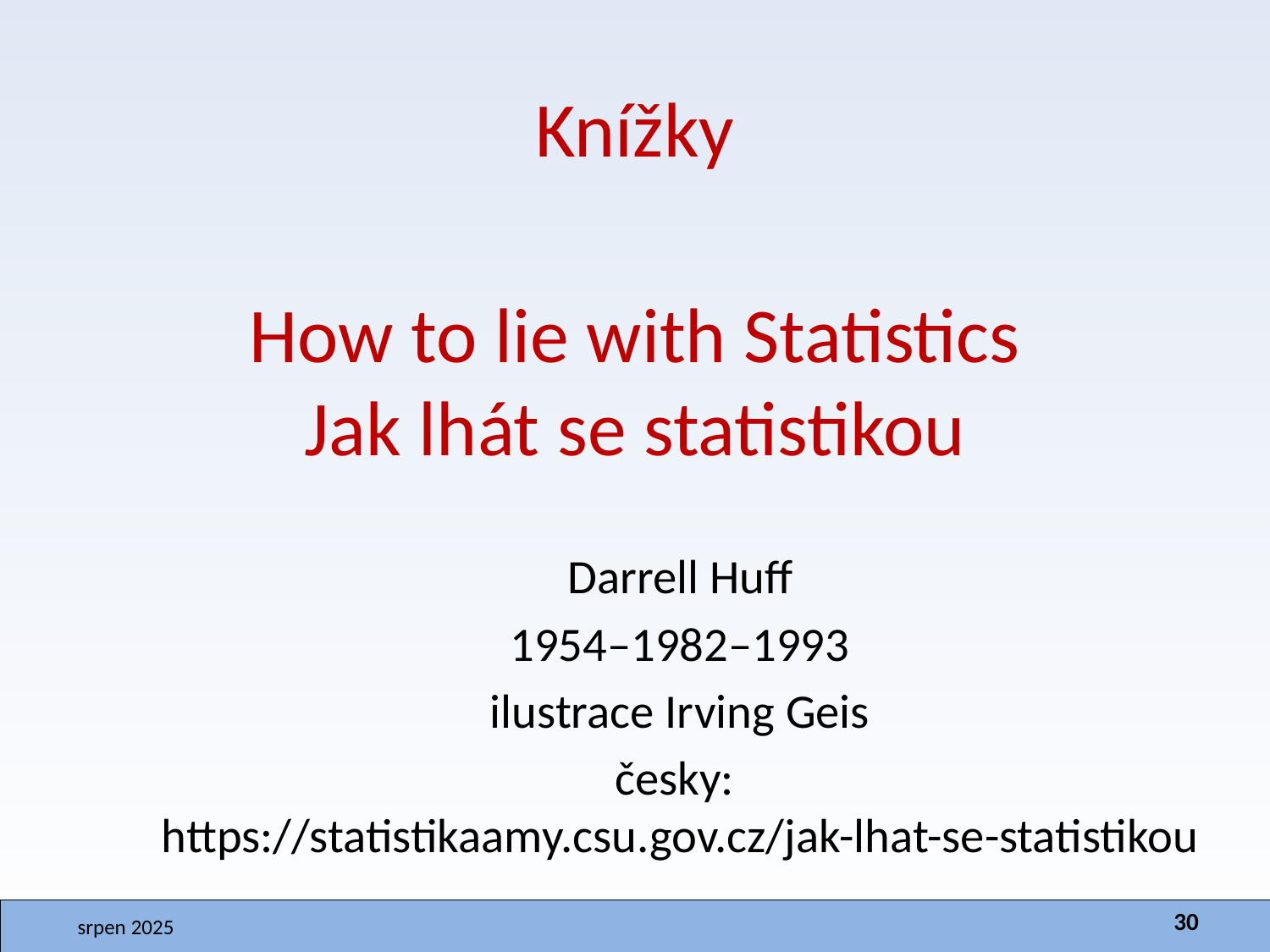

# Knížky
How to lie with Statistics
Jak lhát se statistikou
Darrell Huff
1954–1982–1993
ilustrace Irving Geis
česky:
https://statistikaamy.csu.gov.cz/jak-lhat-se-statistikou